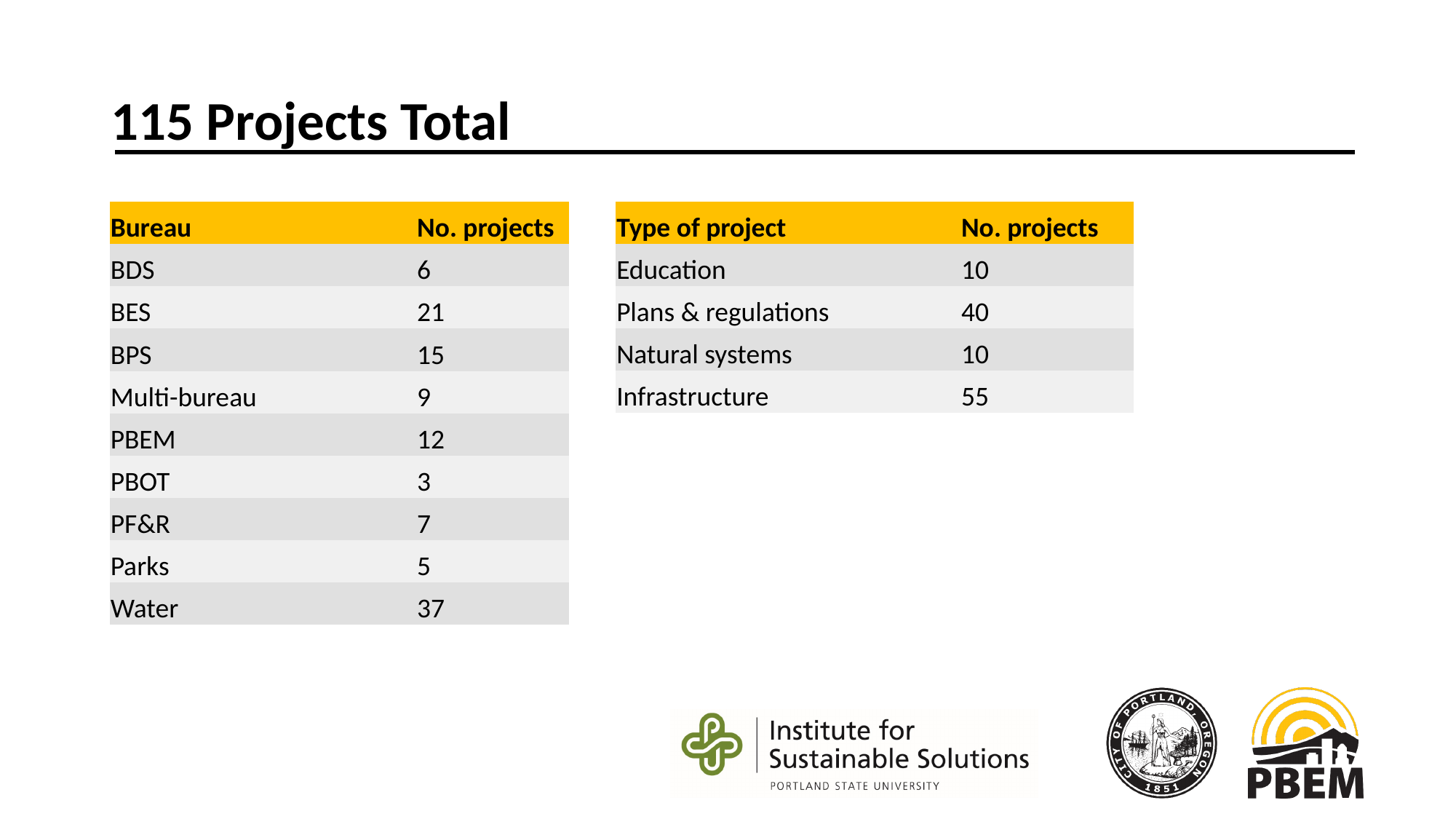

# 115 Projects Total
| Bureau | No. projects |
| --- | --- |
| BDS | 6 |
| BES | 21 |
| BPS | 15 |
| Multi-bureau | 9 |
| PBEM | 12 |
| PBOT | 3 |
| PF&R | 7 |
| Parks | 5 |
| Water | 37 |
| Type of project | No. projects |
| --- | --- |
| Education | 10 |
| Plans & regulations | 40 |
| Natural systems | 10 |
| Infrastructure | 55 |